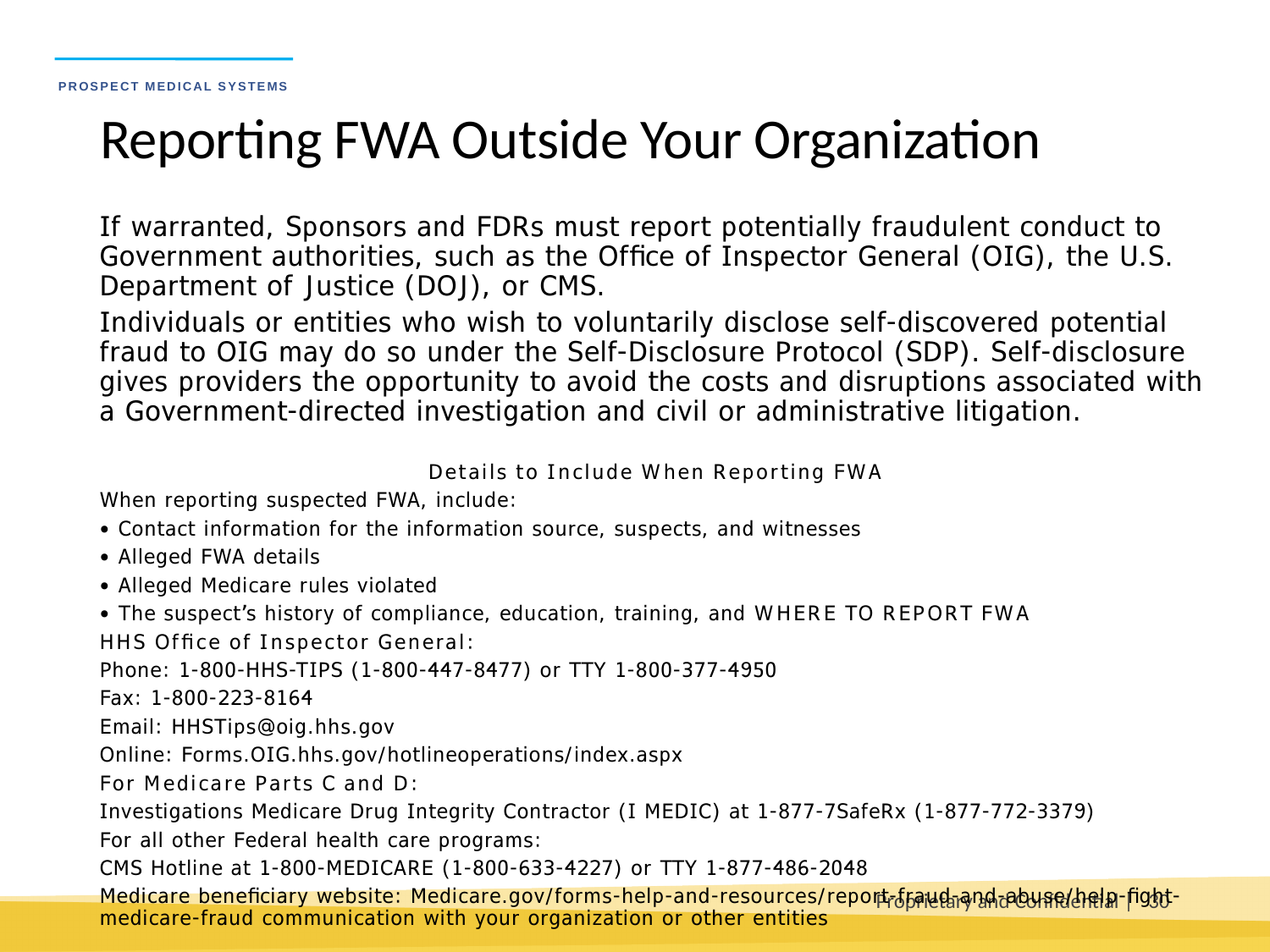

# Reporting FWA Outside Your Organization
If warranted, Sponsors and FDRs must report potentially fraudulent conduct to Government authorities, such as the Office of Inspector General (OIG), the U.S. Department of Justice (DOJ), or CMS.
Individuals or entities who wish to voluntarily disclose self-discovered potential fraud to OIG may do so under the Self-Disclosure Protocol (SDP). Self-disclosure gives providers the opportunity to avoid the costs and disruptions associated with a Government-directed investigation and civil or administrative litigation.

Details to Include When Reporting FWA
When reporting suspected FWA, include:
• Contact information for the information source, suspects, and witnesses
• Alleged FWA details
• Alleged Medicare rules violated
• The suspect’s history of compliance, education, training, and WHERE TO REPORT FWA
HHS Office of Inspector General:
Phone: 1-800-HHS-TIPS (1-800-447-8477) or TTY 1-800-377-4950
Fax: 1-800-223-8164
Email: HHSTips@oig.hhs.gov
Online: Forms.OIG.hhs.gov/hotlineoperations/index.aspx
For Medicare Parts C and D:
Investigations Medicare Drug Integrity Contractor (I MEDIC) at 1-877-7SafeRx (1-877-772-3379)
For all other Federal health care programs:
CMS Hotline at 1-800-MEDICARE (1-800-633-4227) or TTY 1-877-486-2048
Medicare beneficiary website: Medicare.gov/forms-help-and-resources/report-fraud-and-abuse/help-fight-medicare-fraud communication with your organization or other entities

Proprietary and Confidential |
30